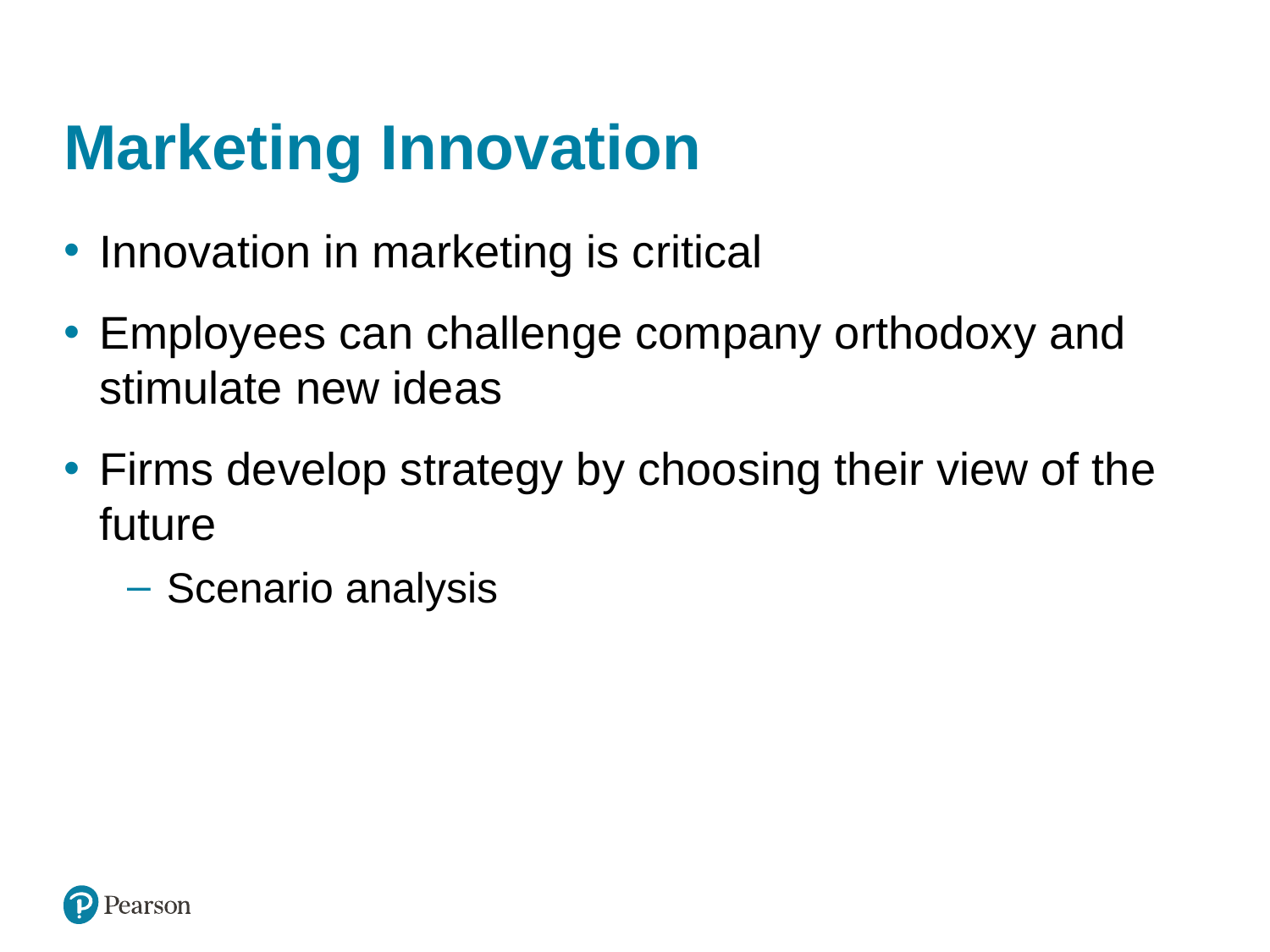

# Marketing Innovation
Innovation in marketing is critical
Employees can challenge company orthodoxy and stimulate new ideas
Firms develop strategy by choosing their view of the future
Scenario analysis